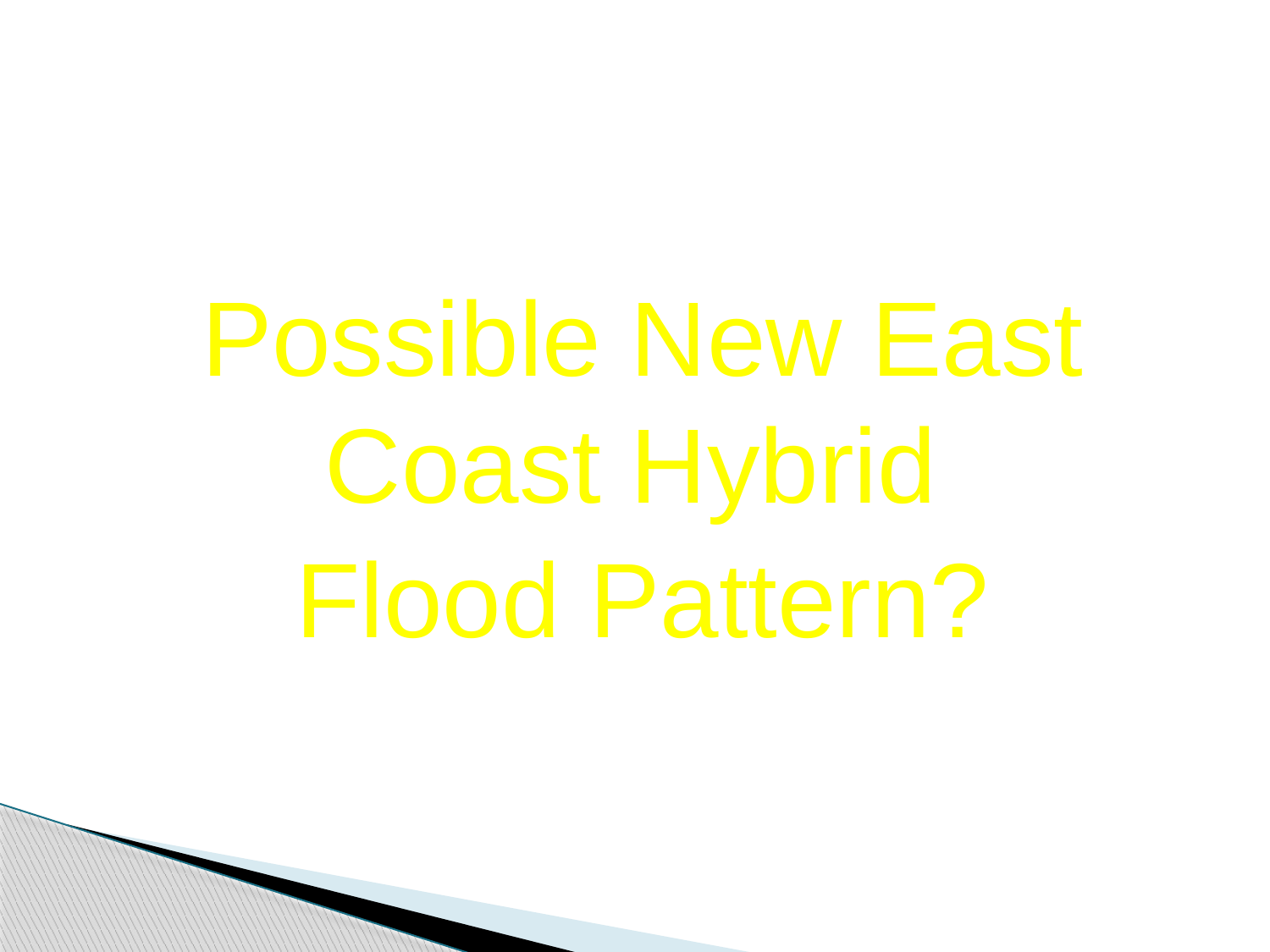

Possible New East Coast Hybrid
Flood Pattern?